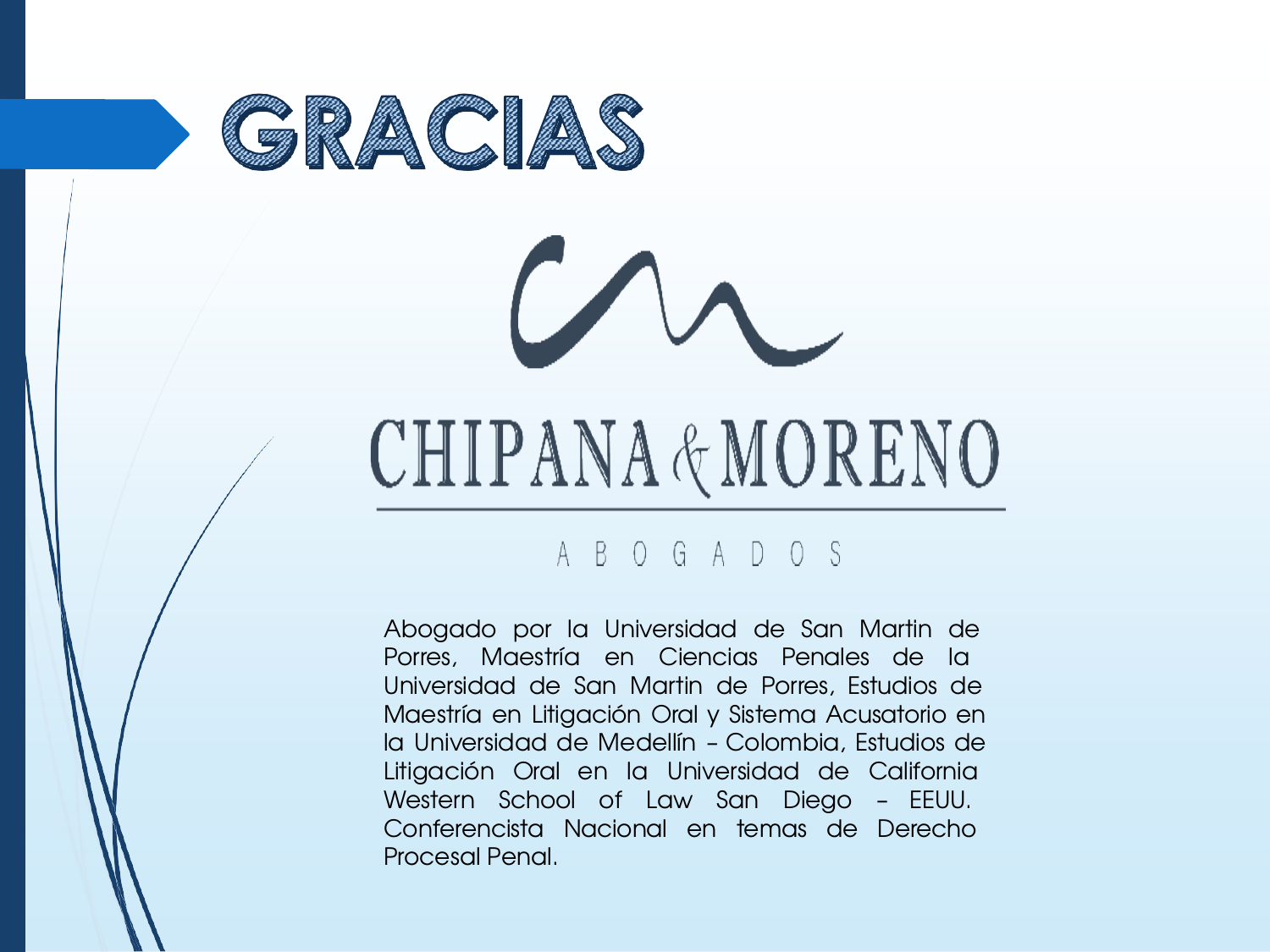

Abogado por la Universidad de San Martin de  Porres, Maestría en Ciencias Penales de la  Universidad de San Martin de Porres, Estudios de  Maestría en Litigación Oral y Sistema Acusatorio en  la Universidad de Medellín – Colombia, Estudios de  Litigación Oral en la Universidad de California  Western School of Law San Diego – EEUU.  Conferencista Nacional en temas de Derecho  Procesal Penal.